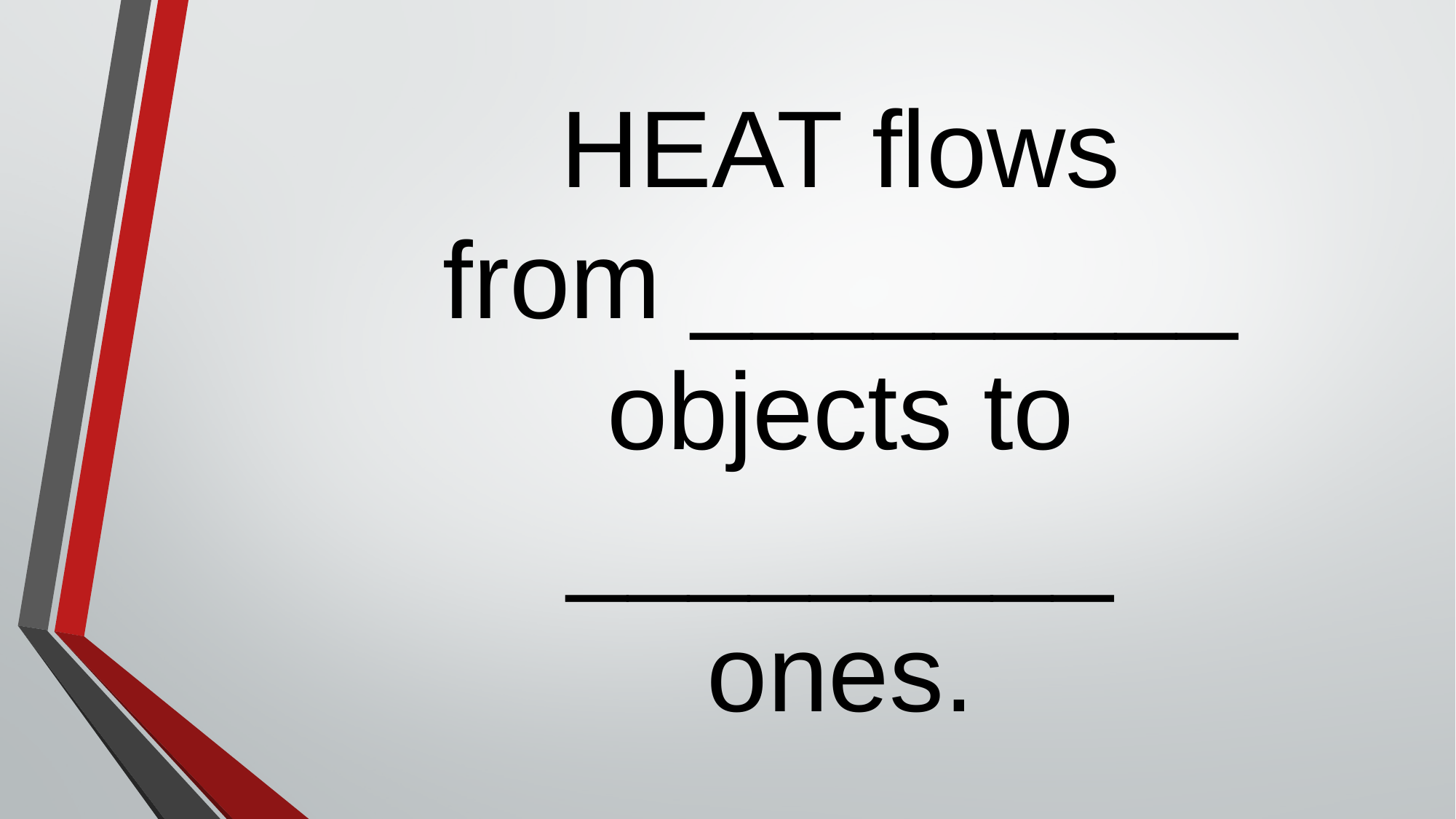

# HEAT flows from _________ objects to _________ ones.